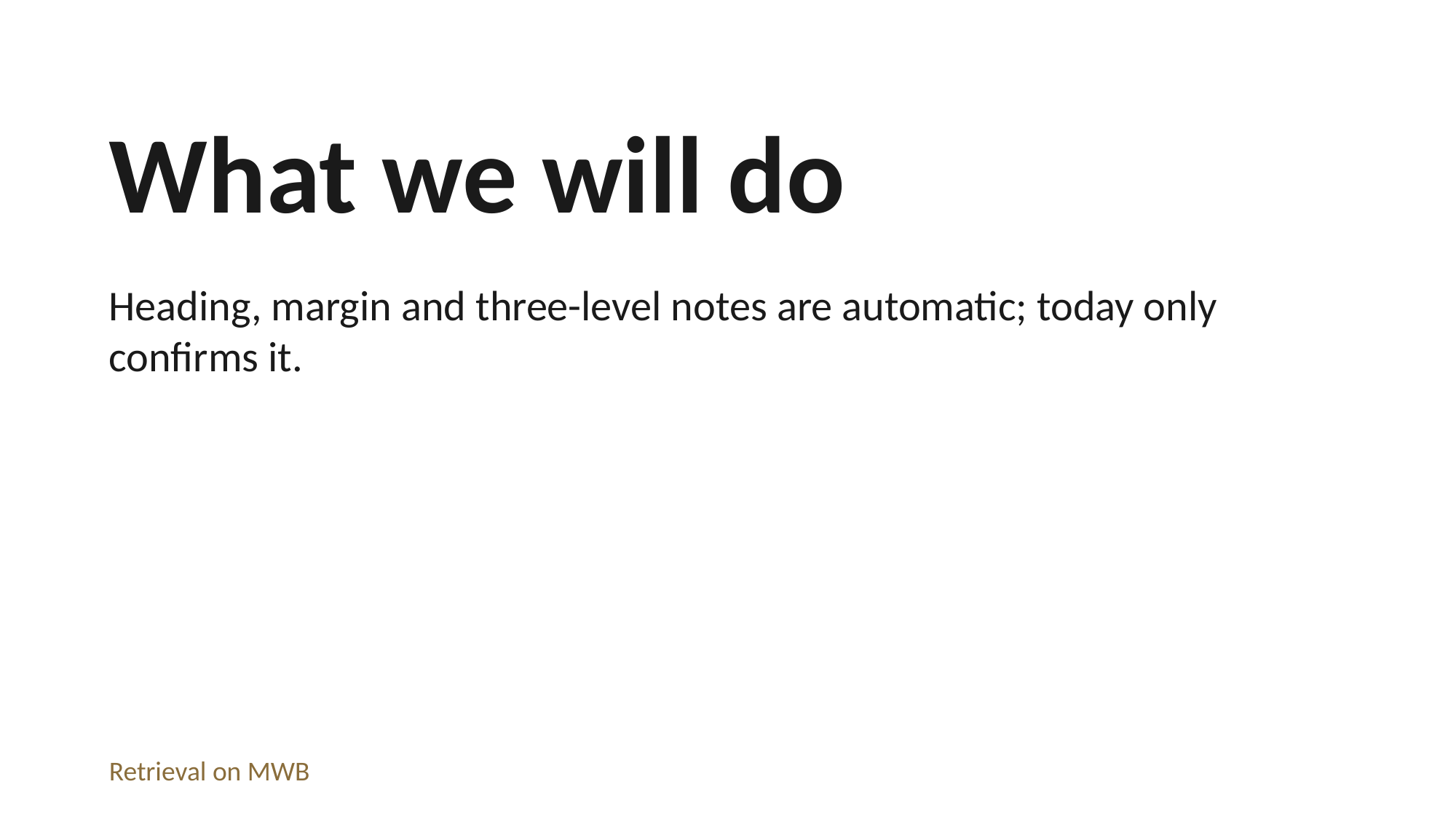

What we will do
Heading, margin and three-level notes are automatic; today only confirms it.
Retrieval on MWB